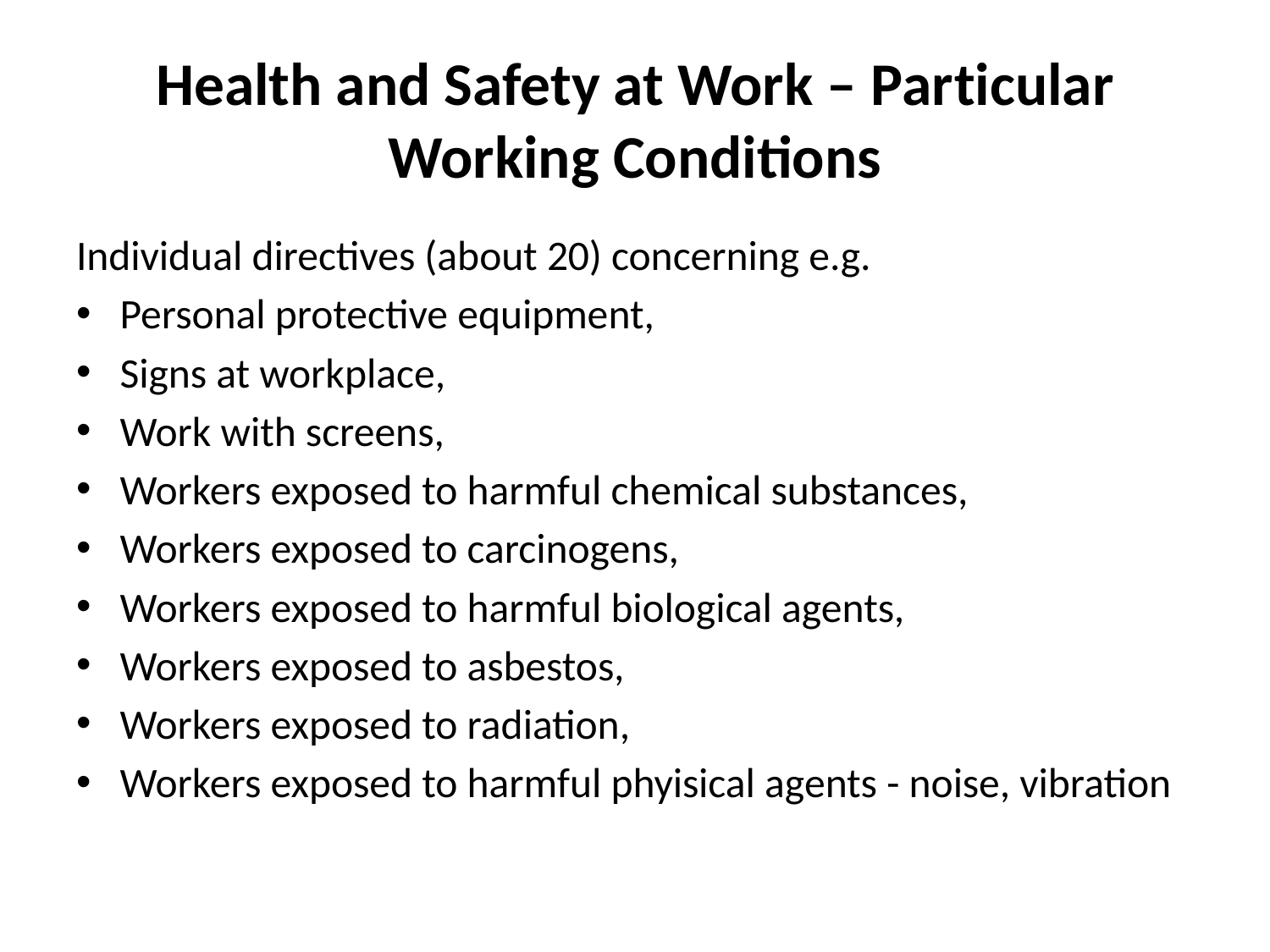

# Health and Safety at Work – Particular Working Conditions
Individual directives (about 20) concerning e.g.
Personal protective equipment,
Signs at workplace,
Work with screens,
Workers exposed to harmful chemical substances,
Workers exposed to carcinogens,
Workers exposed to harmful biological agents,
Workers exposed to asbestos,
Workers exposed to radiation,
Workers exposed to harmful phyisical agents - noise, vibration